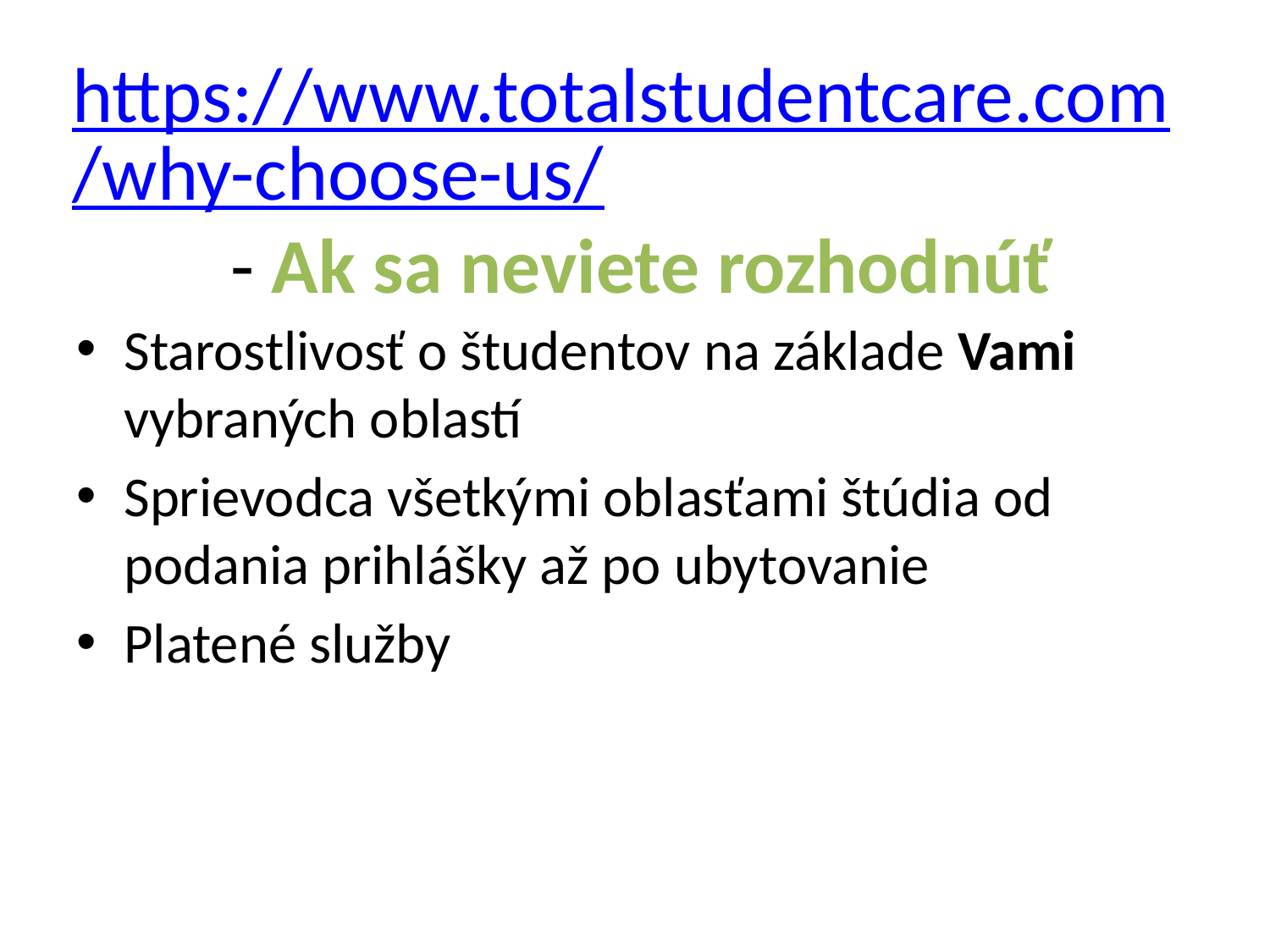

# https://www.totalstudentcare.com/why-choose-us/ - Ak sa neviete rozhodnúť
Starostlivosť o študentov na základe Vami vybraných oblastí
Sprievodca všetkými oblasťami štúdia od podania prihlášky až po ubytovanie
Platené služby